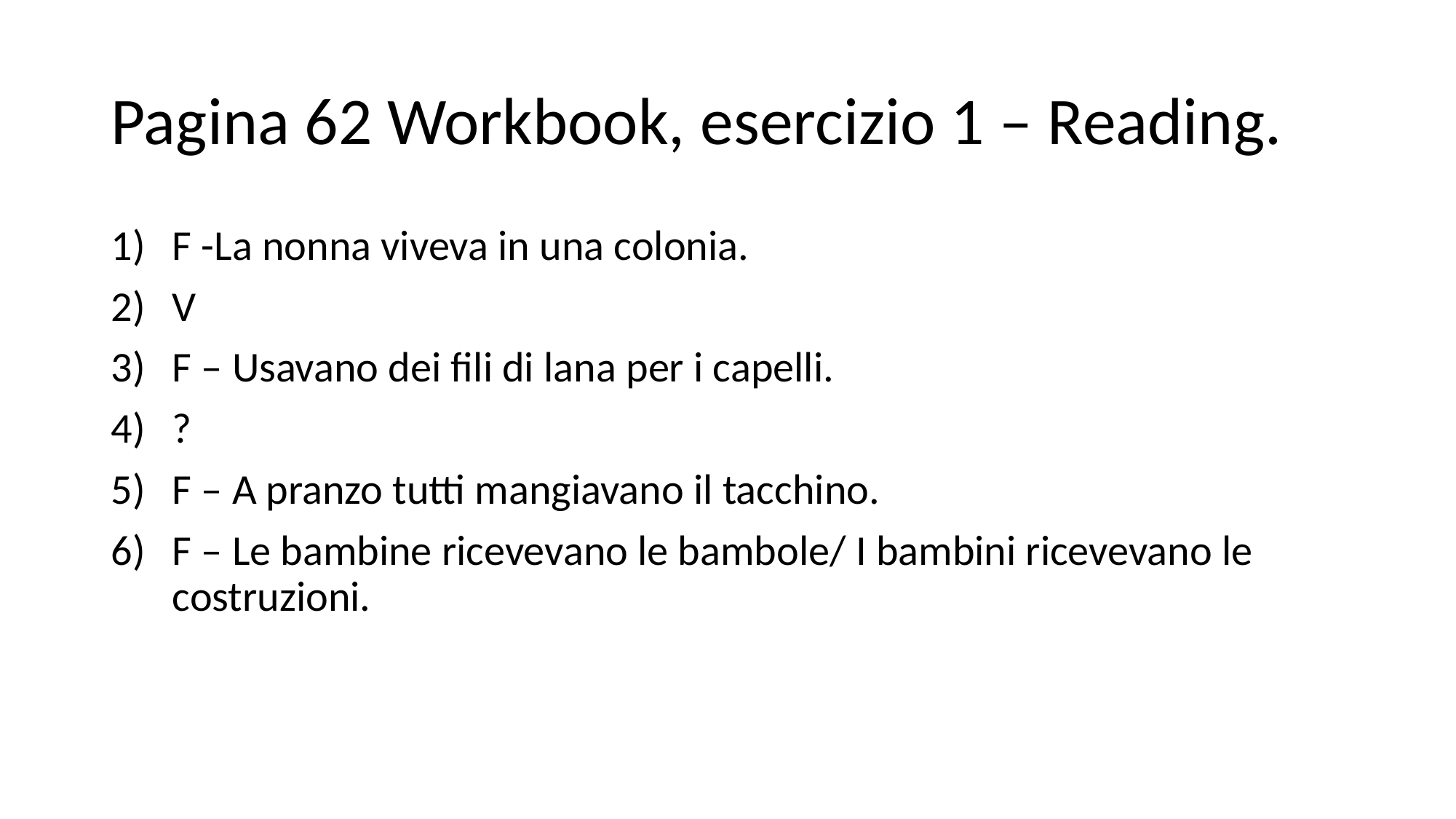

# Pagina 62 Workbook, esercizio 1 – Reading.
F -La nonna viveva in una colonia.
V
F – Usavano dei fili di lana per i capelli.
?
F – A pranzo tutti mangiavano il tacchino.
F – Le bambine ricevevano le bambole/ I bambini ricevevano le costruzioni.